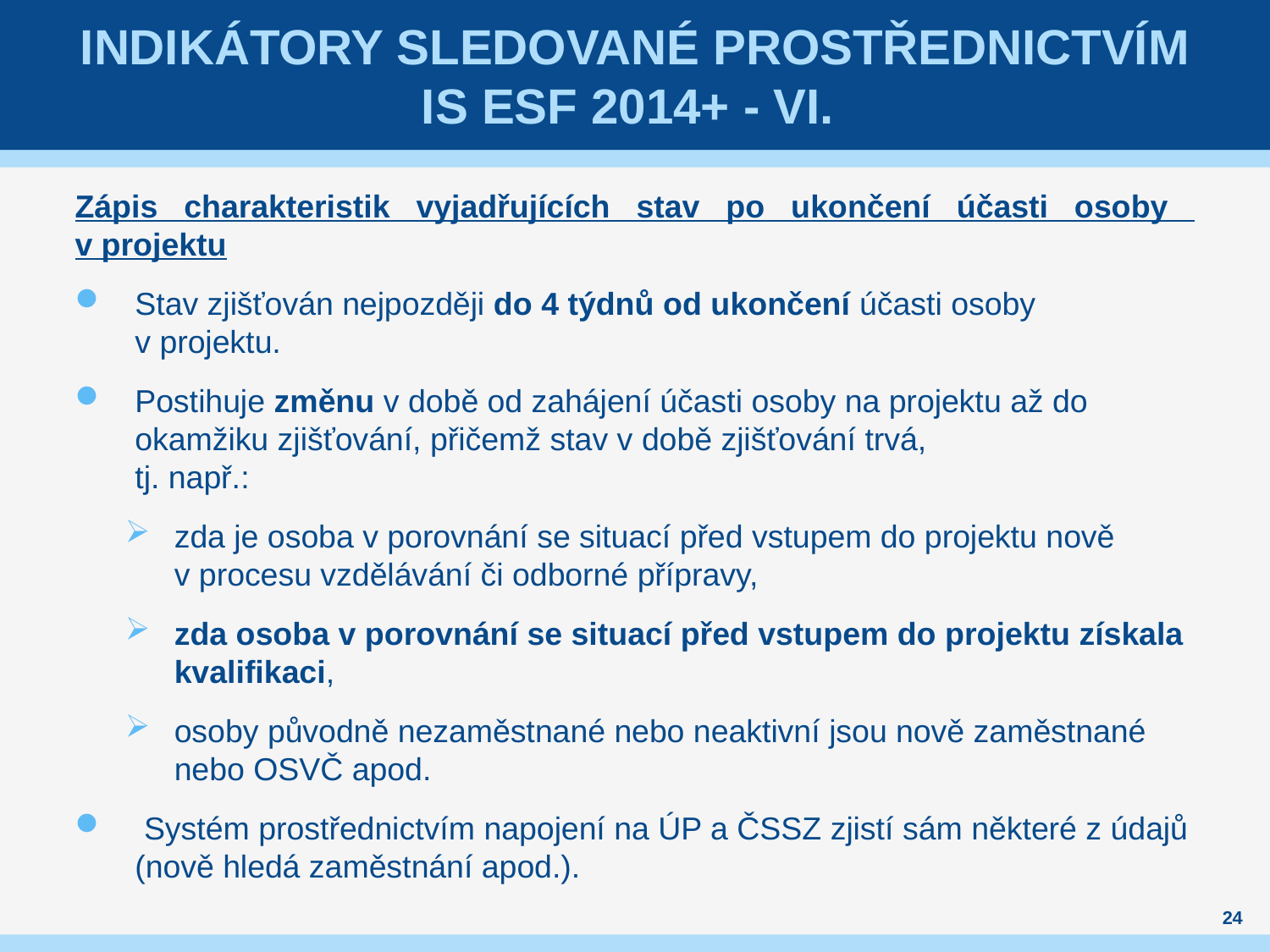

# indikátory sledované prostřednictvím IS ESF 2014+ - VI.
Zápis charakteristik vyjadřujících stav po ukončení účasti osoby
v projektu
Stav zjišťován nejpozději do 4 týdnů od ukončení účasti osoby
v projektu.
Postihuje změnu v době od zahájení účasti osoby na projektu až do okamžiku zjišťování, přičemž stav v době zjišťování trvá,
tj. např.:
zda je osoba v porovnání se situací před vstupem do projektu nově
v procesu vzdělávání či odborné přípravy,
zda osoba v porovnání se situací před vstupem do projektu získala kvalifikaci,
osoby původně nezaměstnané nebo neaktivní jsou nově zaměstnané nebo OSVČ apod.
 Systém prostřednictvím napojení na ÚP a ČSSZ zjistí sám některé z údajů (nově hledá zaměstnání apod.).

24